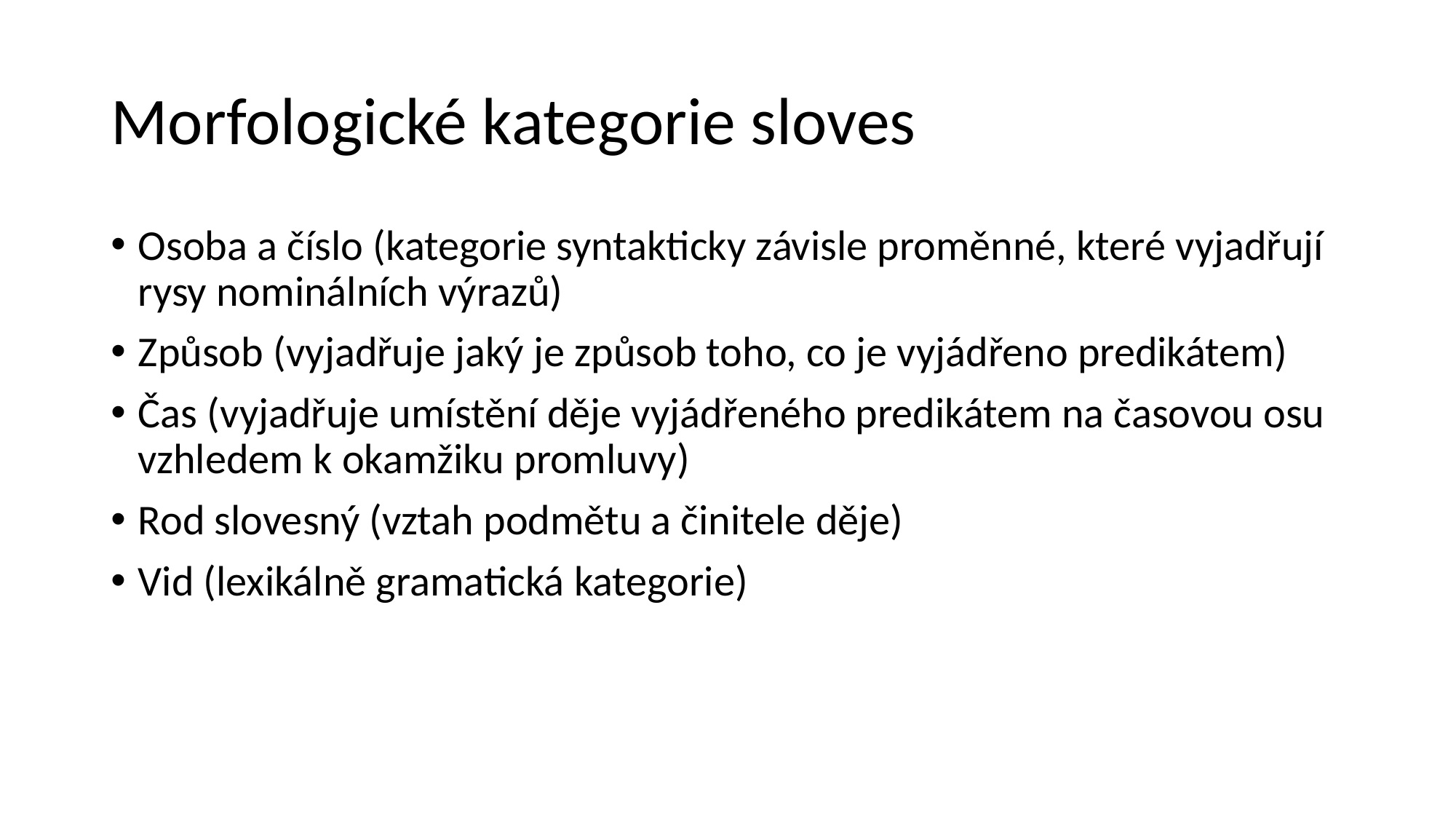

# Morfologické kategorie sloves
Osoba a číslo (kategorie syntakticky závisle proměnné, které vyjadřují rysy nominálních výrazů)
Způsob (vyjadřuje jaký je způsob toho, co je vyjádřeno predikátem)
Čas (vyjadřuje umístění děje vyjádřeného predikátem na časovou osu vzhledem k okamžiku promluvy)
Rod slovesný (vztah podmětu a činitele děje)
Vid (lexikálně gramatická kategorie)